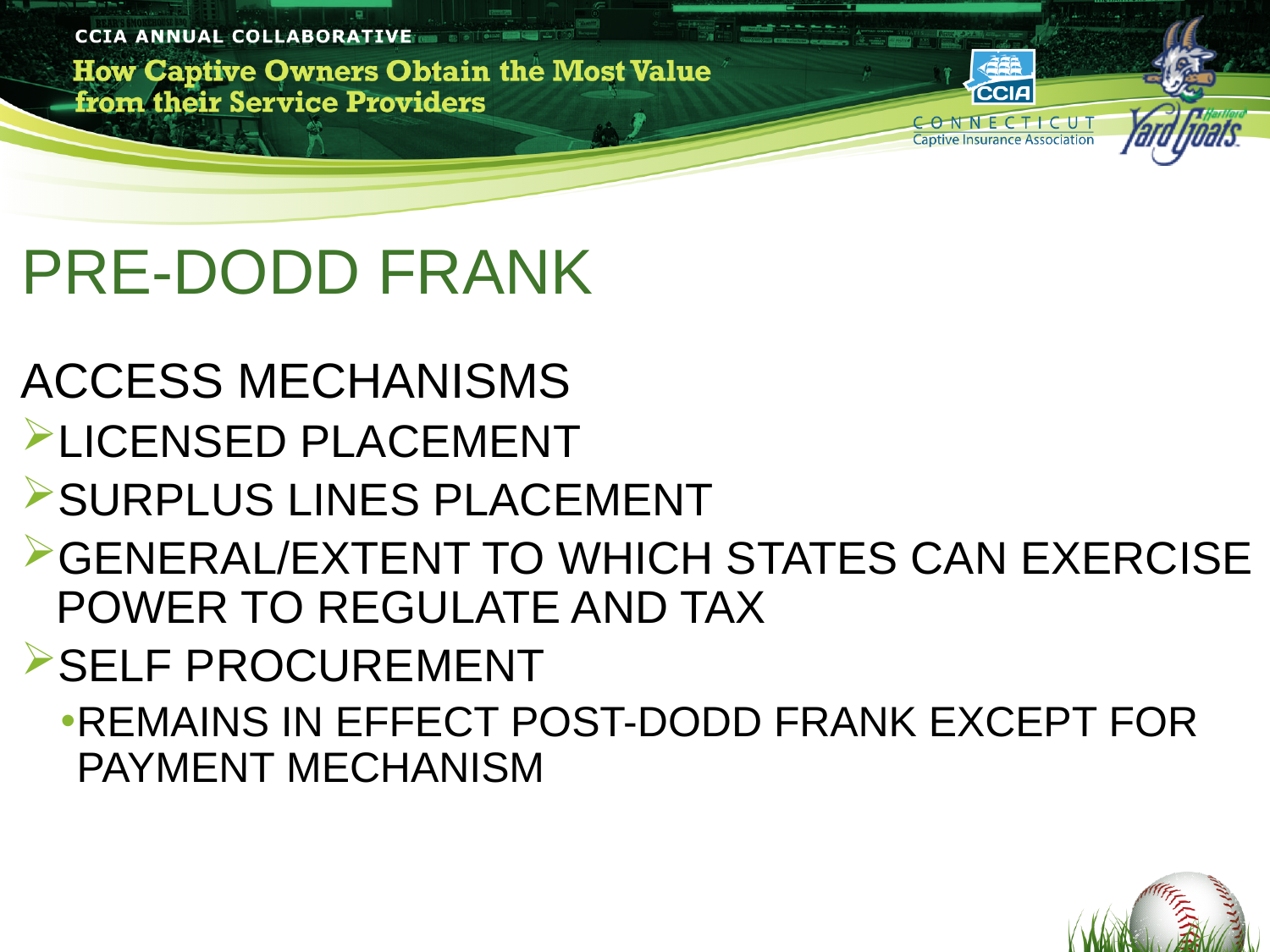

# PRE-DODD FRANK
ACCESS MECHANISMS
LICENSED PLACEMENT
SURPLUS LINES PLACEMENT
GENERAL/EXTENT TO WHICH STATES CAN EXERCISE POWER TO REGULATE AND TAX
SELF PROCUREMENT
REMAINS IN EFFECT POST-DODD FRANK EXCEPT FOR PAYMENT MECHANISM